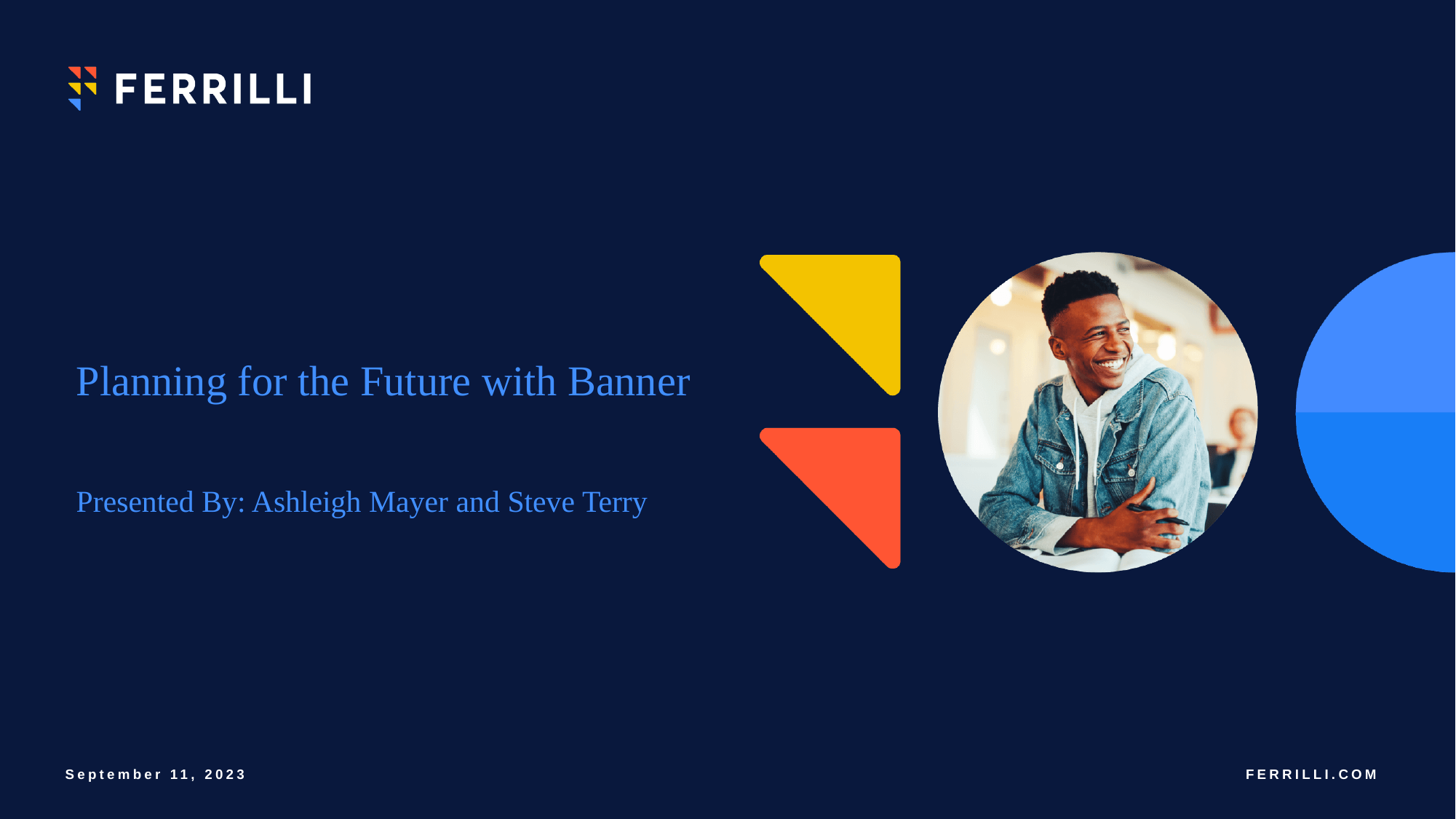

# Planning for the Future with Banner Presented By: Ashleigh Mayer and Steve Terry
September 11, 2023
FERRILLI.COM